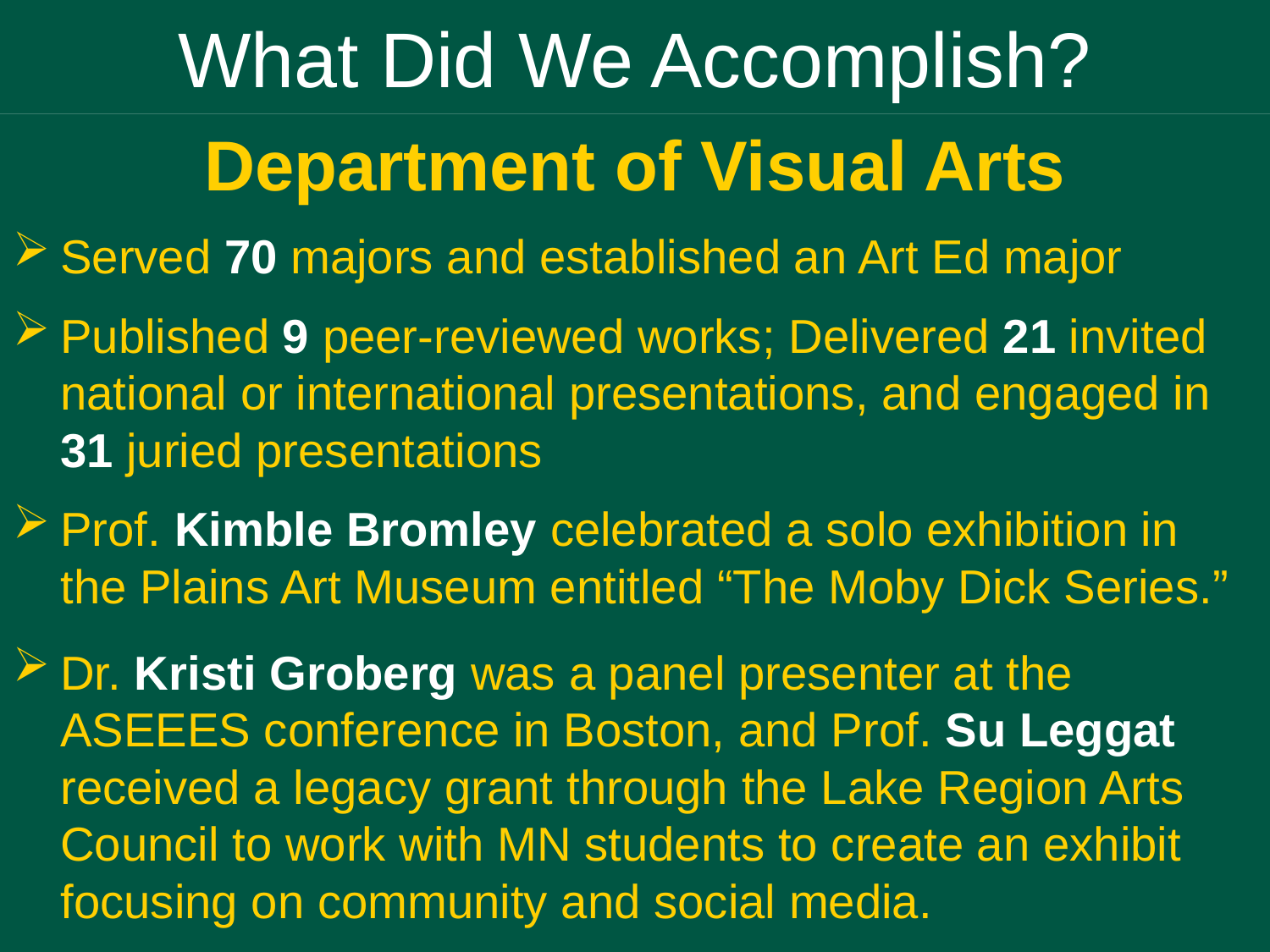

# What Did We Accomplish?
Department of Visual Arts

Served 70 majors and established an Art Ed major

Published 9 peer-reviewed works; Delivered 21 invited national or international presentations, and engaged in 31 juried presentations

Prof. Kimble Bromley celebrated a solo exhibition in the Plains Art Museum entitled “The Moby Dick Series.”

Dr. Kristi Groberg was a panel presenter at the ASEEES conference in Boston, and Prof. Su Leggat received a legacy grant through the Lake Region Arts Council to work with MN students to create an exhibit focusing on community and social media.